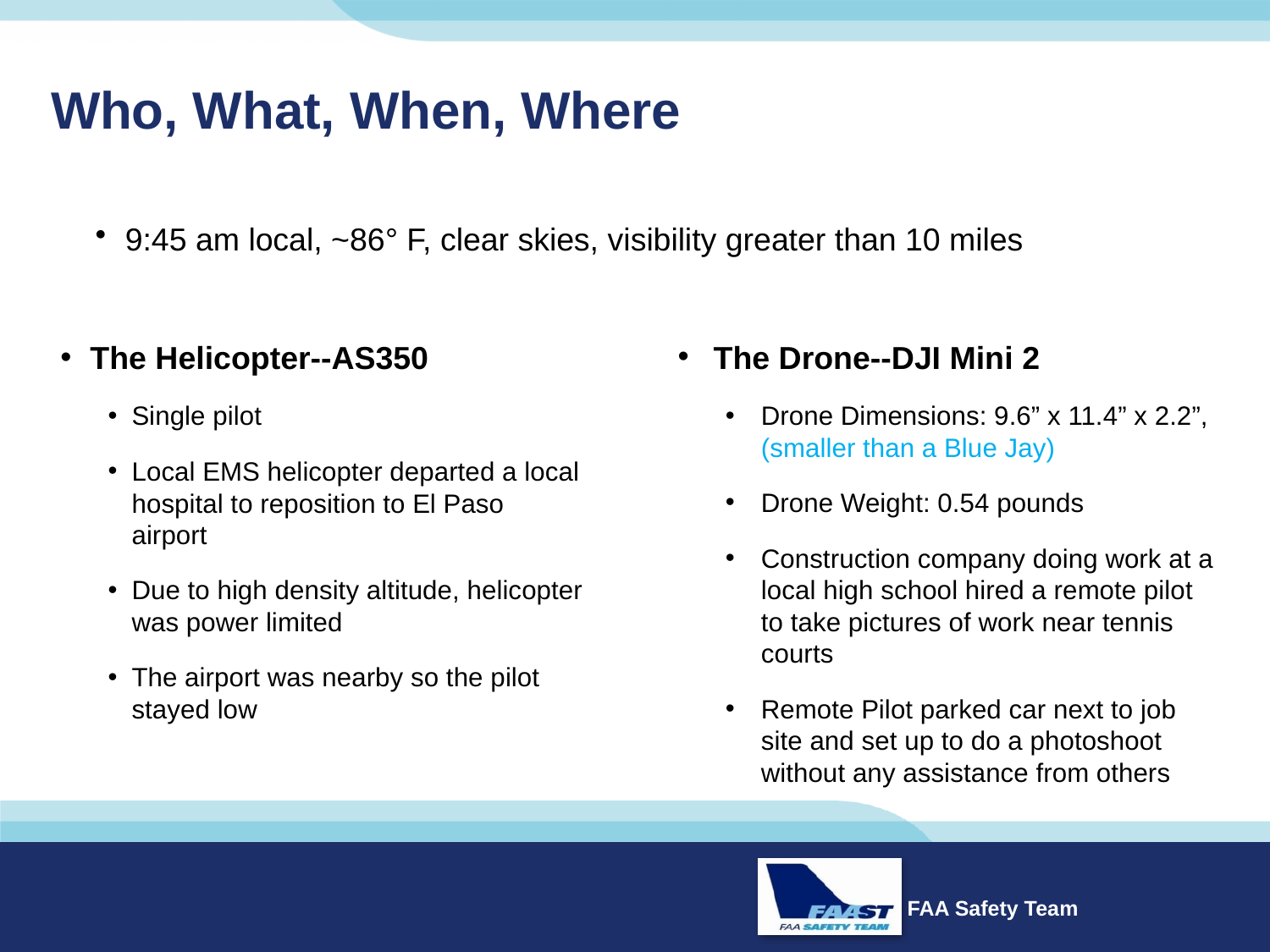

# Who, What, When, Where
9:45 am local, ~86° F, clear skies, visibility greater than 10 miles
The Helicopter--AS350
Single pilot
Local EMS helicopter departed a local hospital to reposition to El Paso airport
Due to high density altitude, helicopter was power limited
The airport was nearby so the pilot stayed low

The Drone--DJI Mini 2
Drone Dimensions: 9.6” x 11.4” x 2.2”, (smaller than a Blue Jay)
Drone Weight: 0.54 pounds
Construction company doing work at a local high school hired a remote pilot to take pictures of work near tennis courts
Remote Pilot parked car next to job site and set up to do a photoshoot without any assistance from others